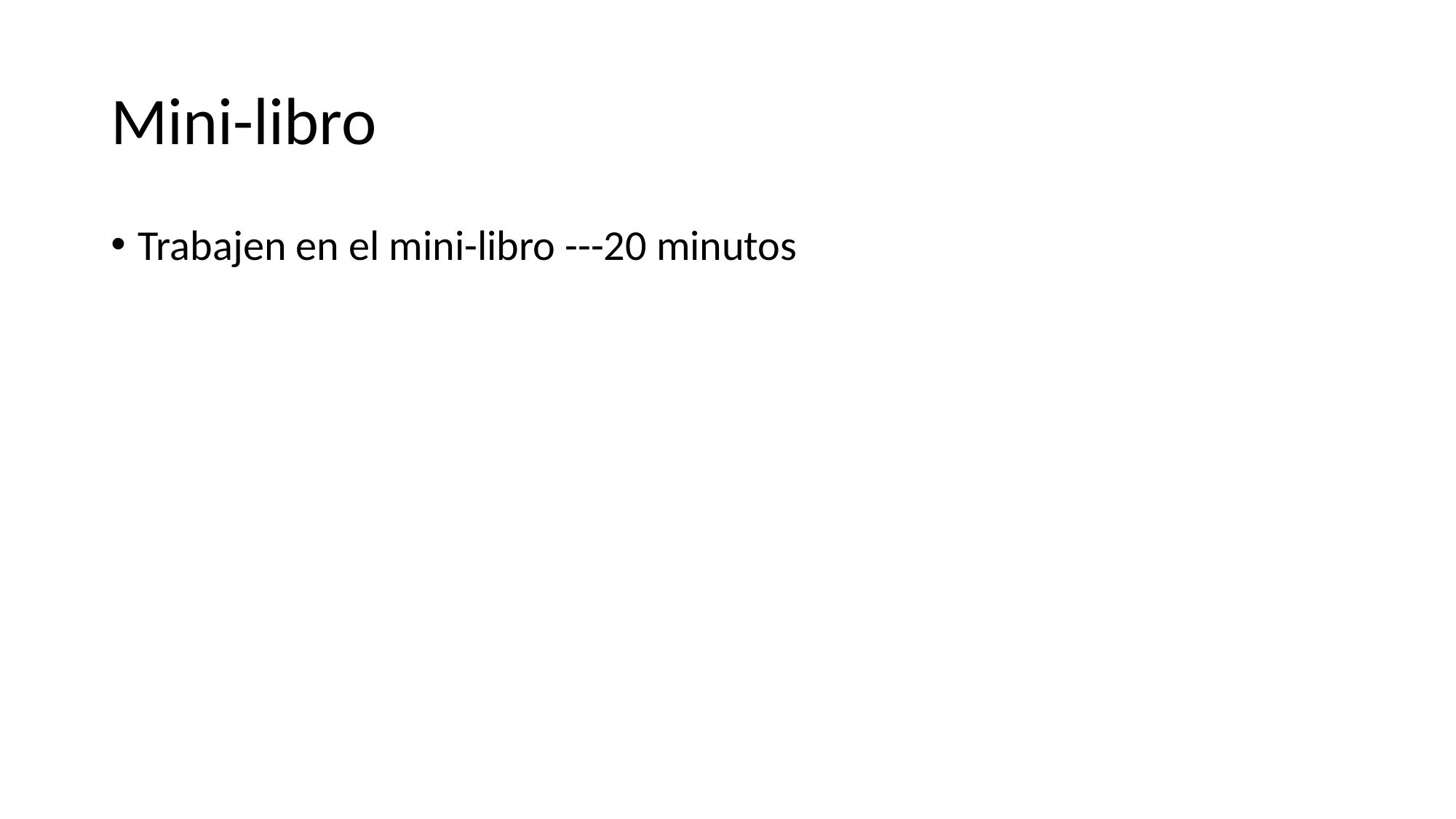

# Mini-libro
Trabajen en el mini-libro ---20 minutos